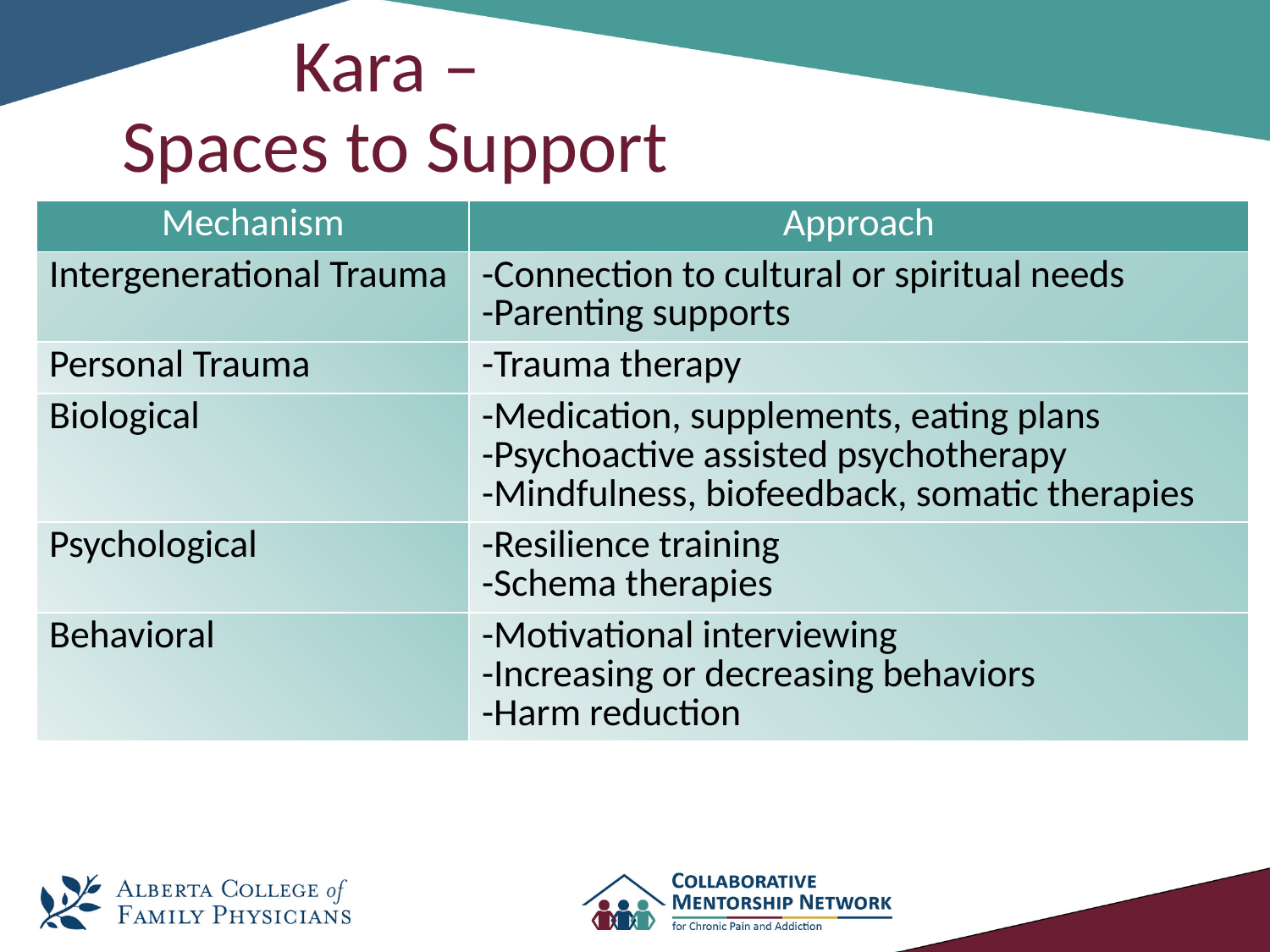

# Kara – Spaces to Support
| Mechanism | Approach |
| --- | --- |
| Intergenerational Trauma | -Connection to cultural or spiritual needs -Parenting supports |
| Personal Trauma | -Trauma therapy |
| Biological | -Medication, supplements, eating plans -Psychoactive assisted psychotherapy -Mindfulness, biofeedback, somatic therapies |
| Psychological | -Resilience training -Schema therapies |
| Behavioral | -Motivational interviewing -Increasing or decreasing behaviors -Harm reduction |